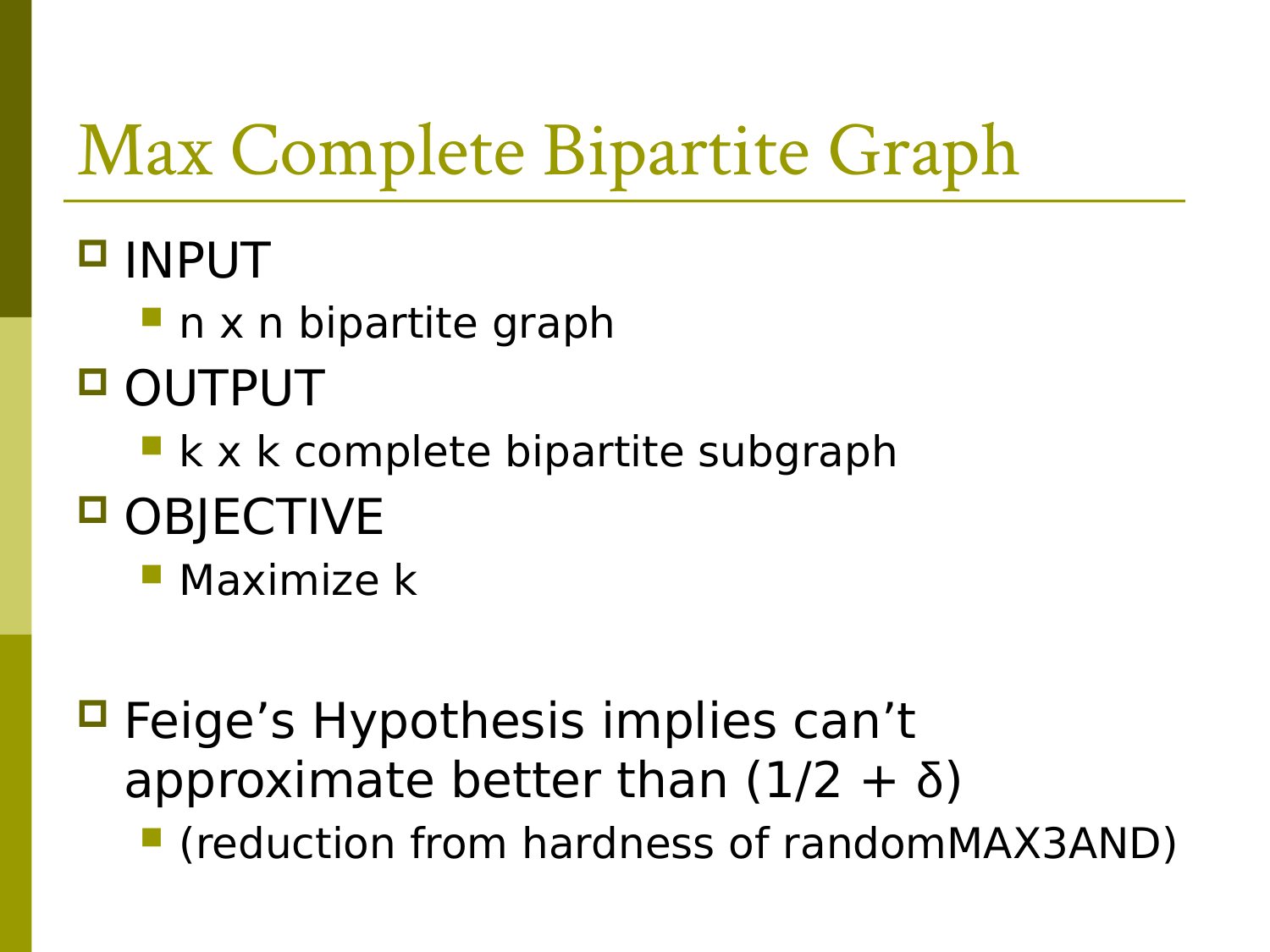

# Max Complete Bipartite Graph
INPUT
n x n bipartite graph
OUTPUT
k x k complete bipartite subgraph
OBJECTIVE
Maximize k

Feige’s Hypothesis implies can’t approximate better than (1/2 + δ)
(reduction from hardness of randomMAX3AND)